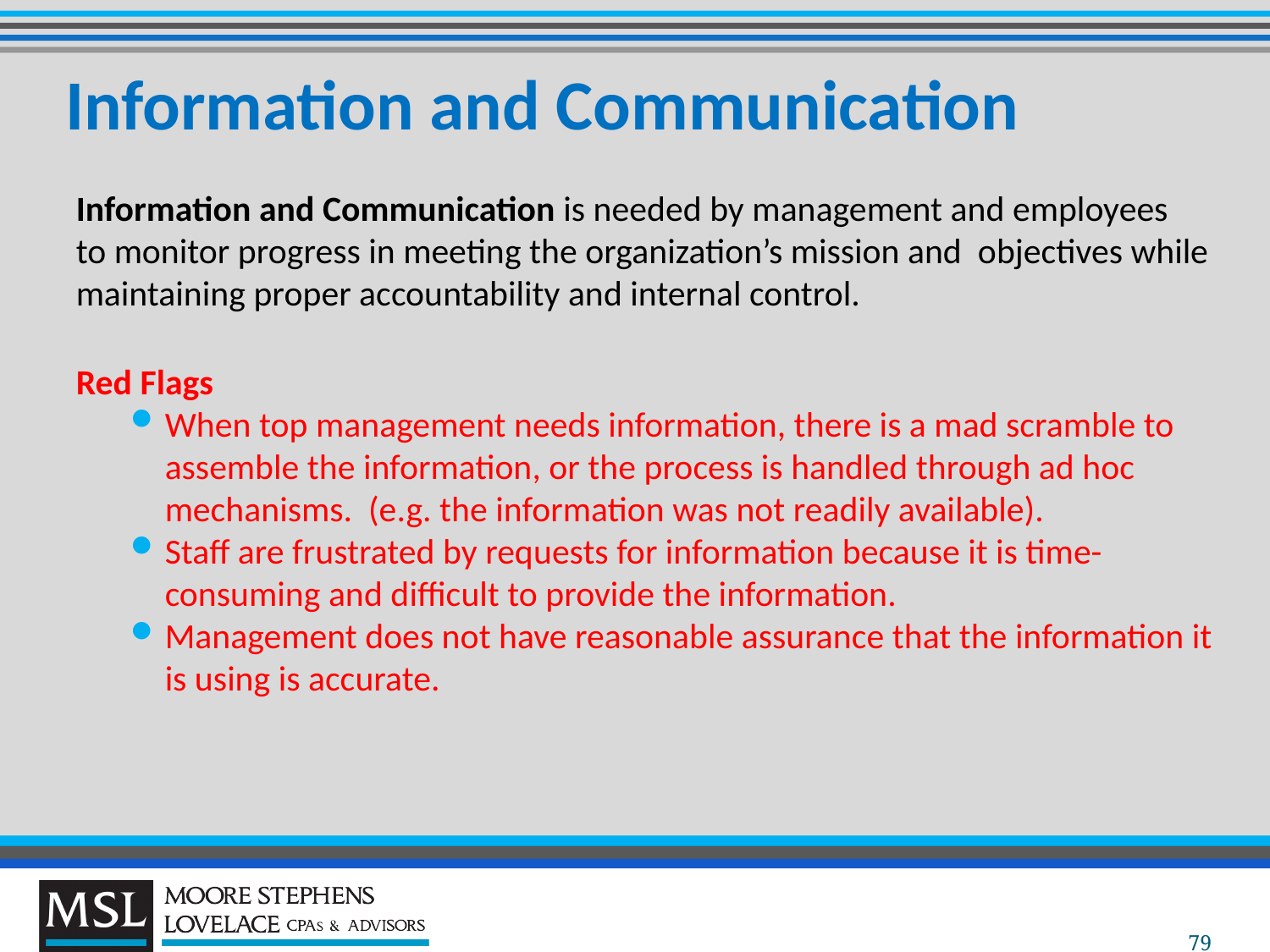

# Information and Communication
Information and Communication is needed by management and employees
to monitor progress in meeting the organization’s mission and  objectives while
maintaining proper accountability and internal control.

Red Flags
When top management needs information, there is a mad scramble to assemble the information, or the process is handled through ad hoc mechanisms.  (e.g. the information was not readily available).
Staff are frustrated by requests for information because it is time-consuming and difficult to provide the information.
Management does not have reasonable assurance that the information it is using is accurate.

79